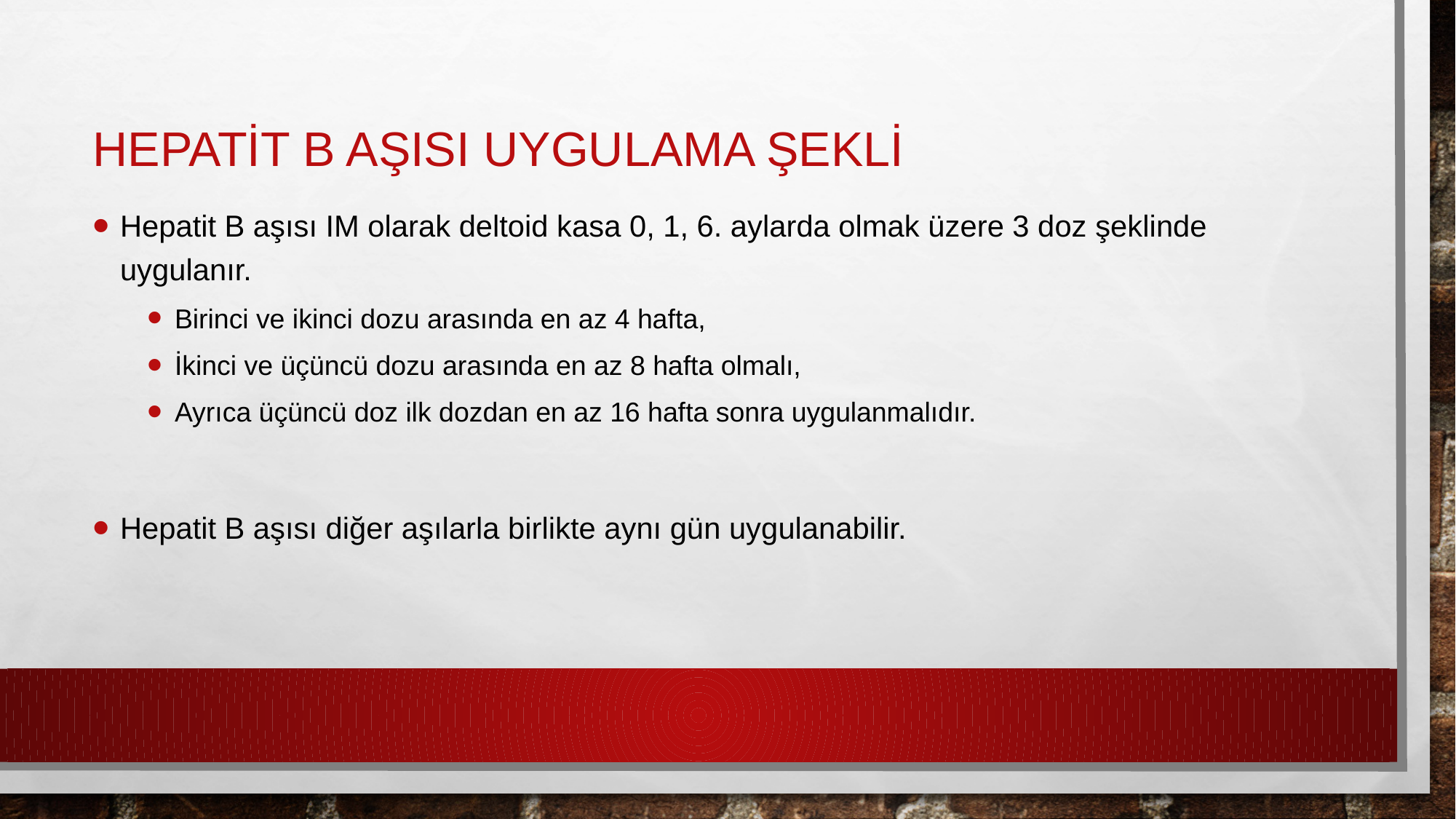

# Hepatit b aşısı uygulama şekli
Hepatit B aşısı IM olarak deltoid kasa 0, 1, 6. aylarda olmak üzere 3 doz şeklinde uygulanır.
Birinci ve ikinci dozu arasında en az 4 hafta,
İkinci ve üçüncü dozu arasında en az 8 hafta olmalı,
Ayrıca üçüncü doz ilk dozdan en az 16 hafta sonra uygulanmalıdır.

Hepatit B aşısı diğer aşılarla birlikte aynı gün uygulanabilir.